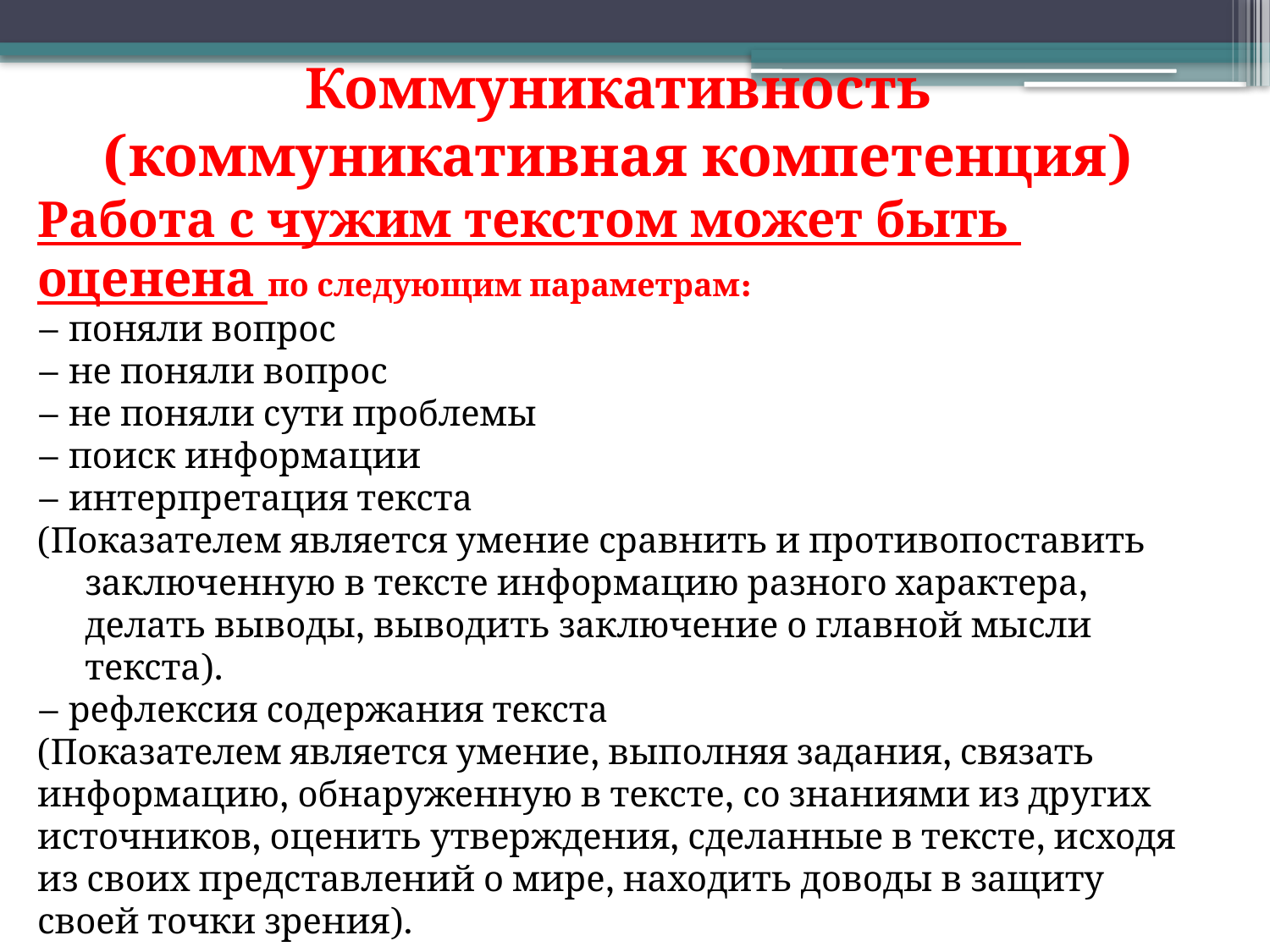

Коммуникативность
(коммуникативная компетенция)
Работа с чужим текстом может быть  оценена по следующим параметрам:
– поняли вопрос
– не поняли вопрос
– не поняли сути проблемы
– поиск информации
– интерпретация текста
(Показателем является умение сравнить и противопоставить заключенную в тексте информацию разного характера, делать выводы, выводить заключение о главной мысли текста).
– рефлексия содержания текста
(Показателем является умение, выполняя задания, связать информацию, обнаруженную в тексте, со знаниями из других источников, оценить утверждения, сделанные в тексте, исходя из своих представлений о мире, находить доводы в защиту своей точки зрения).